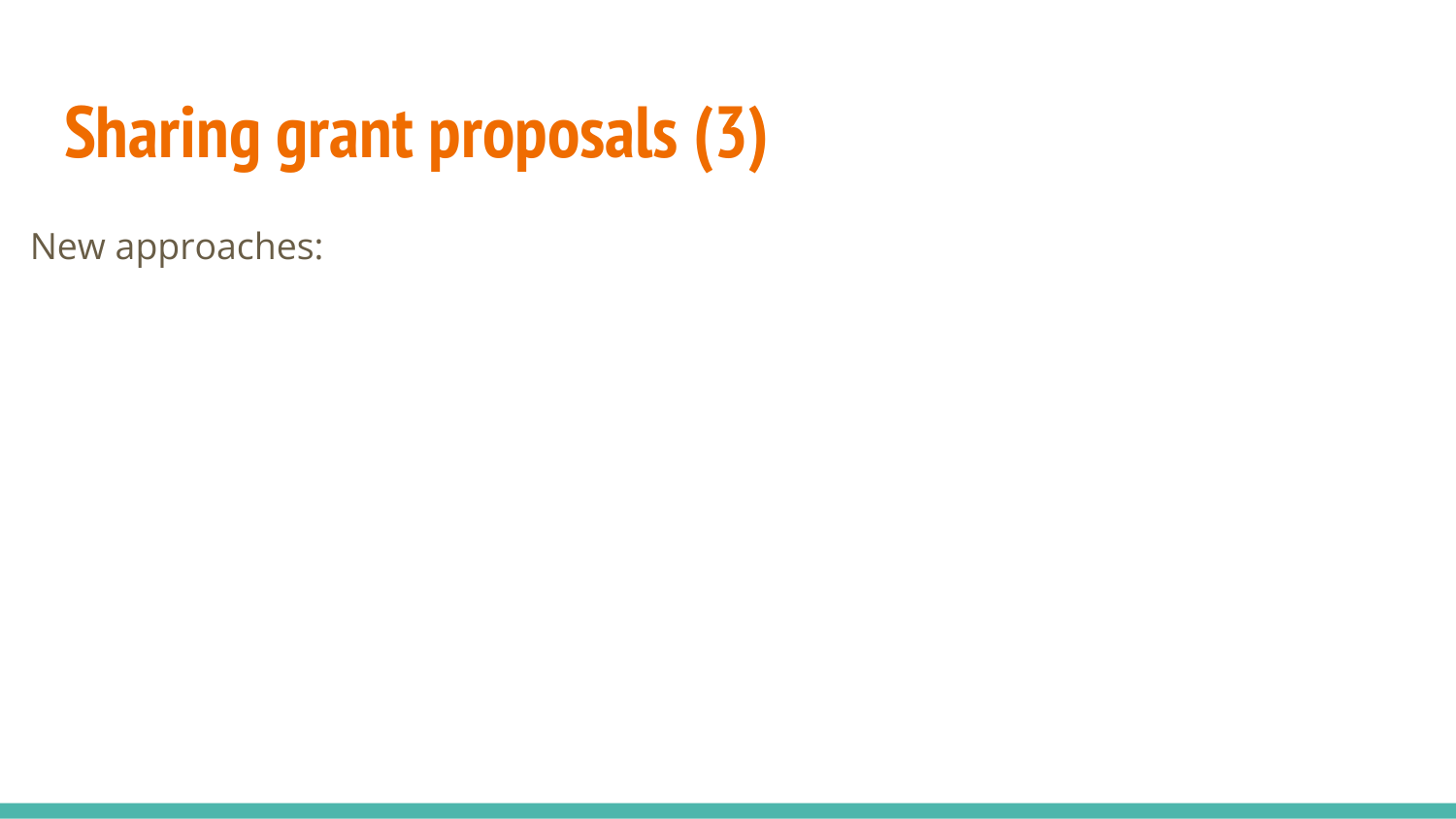

# Sharing grant proposals (3)
New approaches: